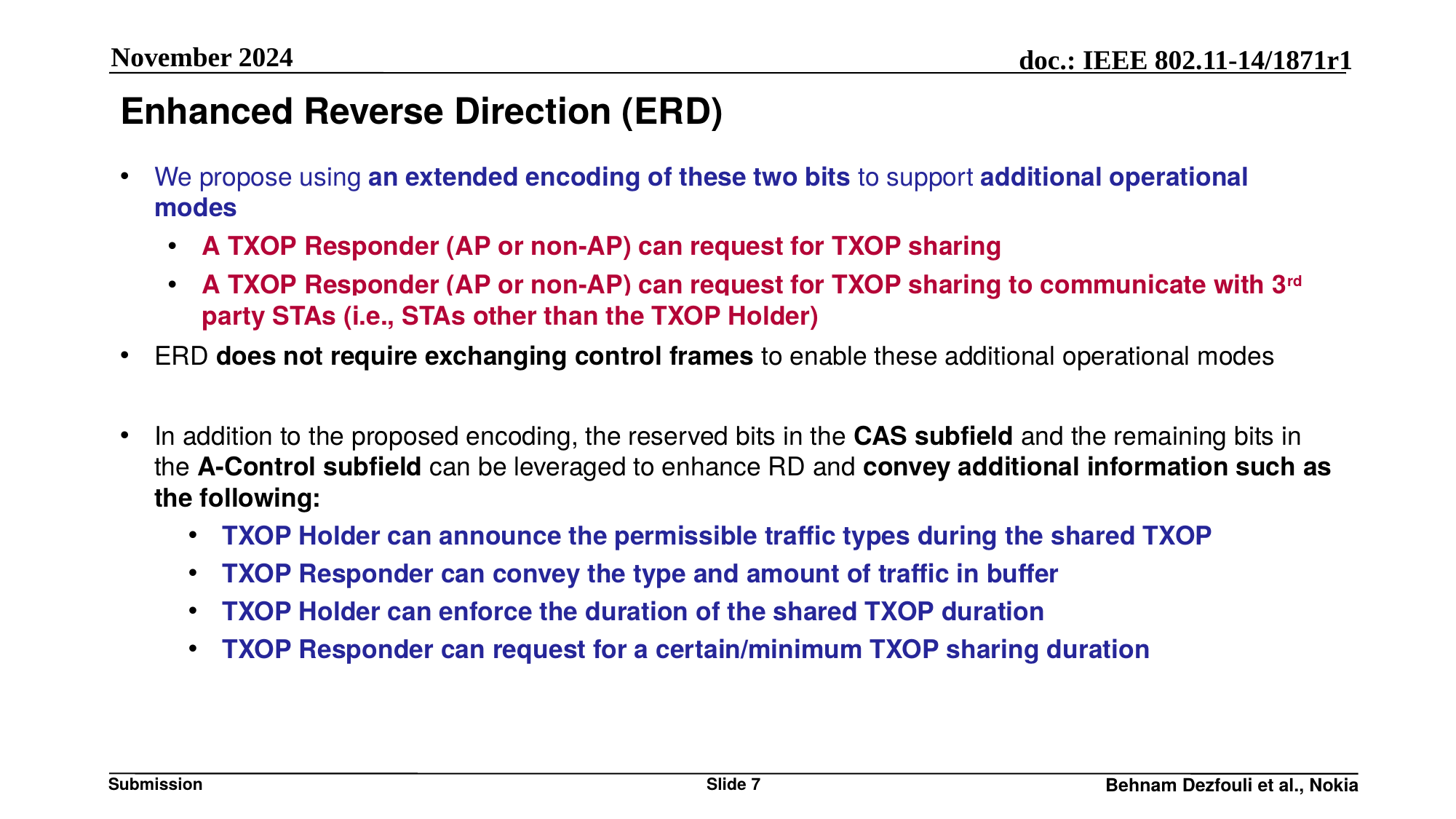

November 2024
# Enhanced Reverse Direction (ERD)
We propose using an extended encoding of these two bits to support additional operational modes
A TXOP Responder (AP or non-AP) can request for TXOP sharing
A TXOP Responder (AP or non-AP) can request for TXOP sharing to communicate with 3rd party STAs (i.e., STAs other than the TXOP Holder)
ERD does not require exchanging control frames to enable these additional operational modes

In addition to the proposed encoding, the reserved bits in the CAS subfield and the remaining bits in the A-Control subfield can be leveraged to enhance RD and convey additional information such as the following:
TXOP Holder can announce the permissible traffic types during the shared TXOP
TXOP Responder can convey the type and amount of traffic in buffer
TXOP Holder can enforce the duration of the shared TXOP duration
TXOP Responder can request for a certain/minimum TXOP sharing duration

Slide 7
Behnam Dezfouli et al., Nokia